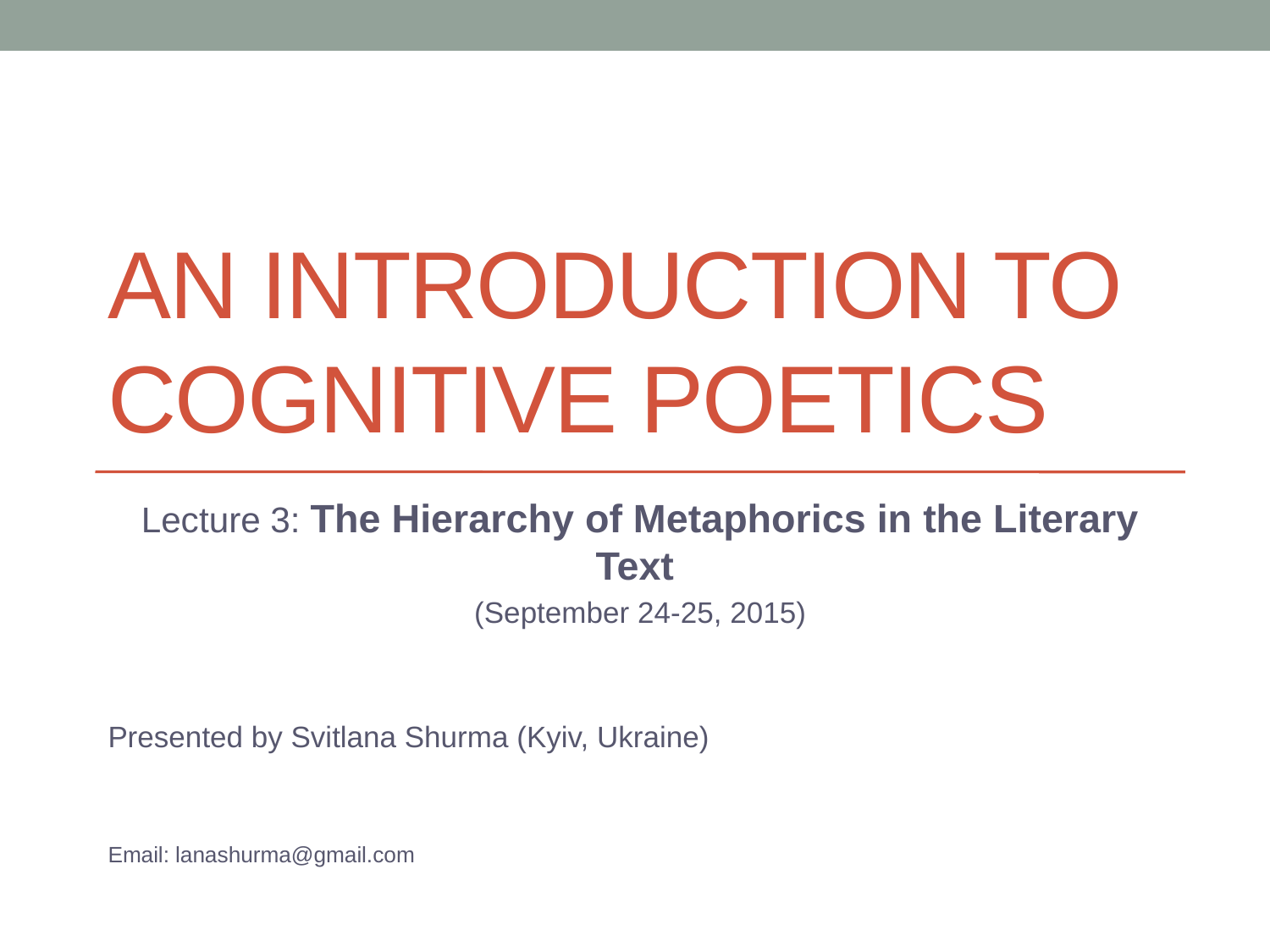

# An Introduction to cognitive poetics
Lecture 3: The Hierarchy of Metaphorics in the Literary Text
(September 24-25, 2015)

Presented by Svitlana Shurma (Kyiv, Ukraine)

Email: lanashurma@gmail.com